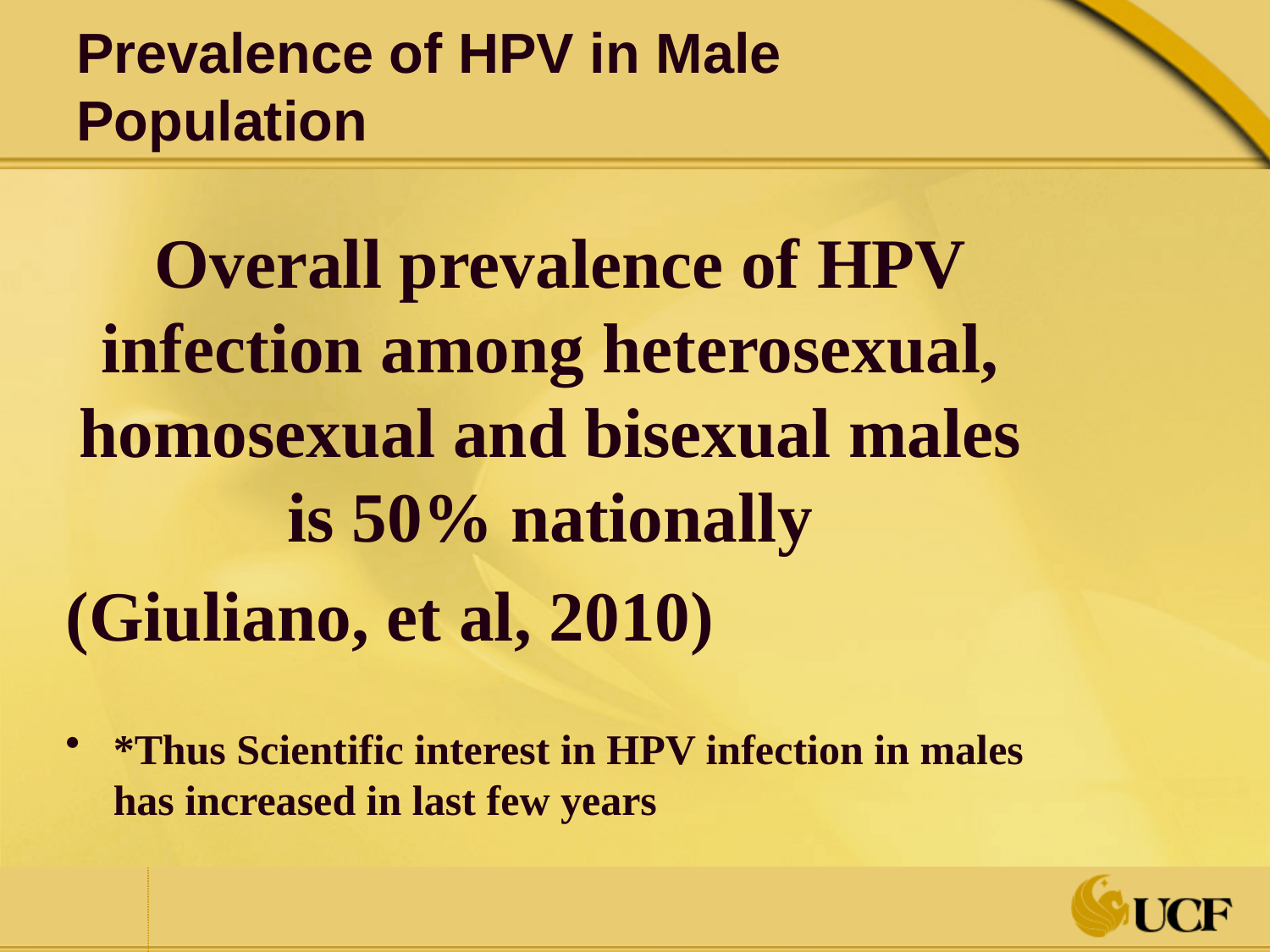

Prevalence of HPV in Male Population
 Overall prevalence of HPV infection among heterosexual, homosexual and bisexual males is 50% nationally
(Giuliano, et al, 2010)

*Thus Scientific interest in HPV infection in males has increased in last few years